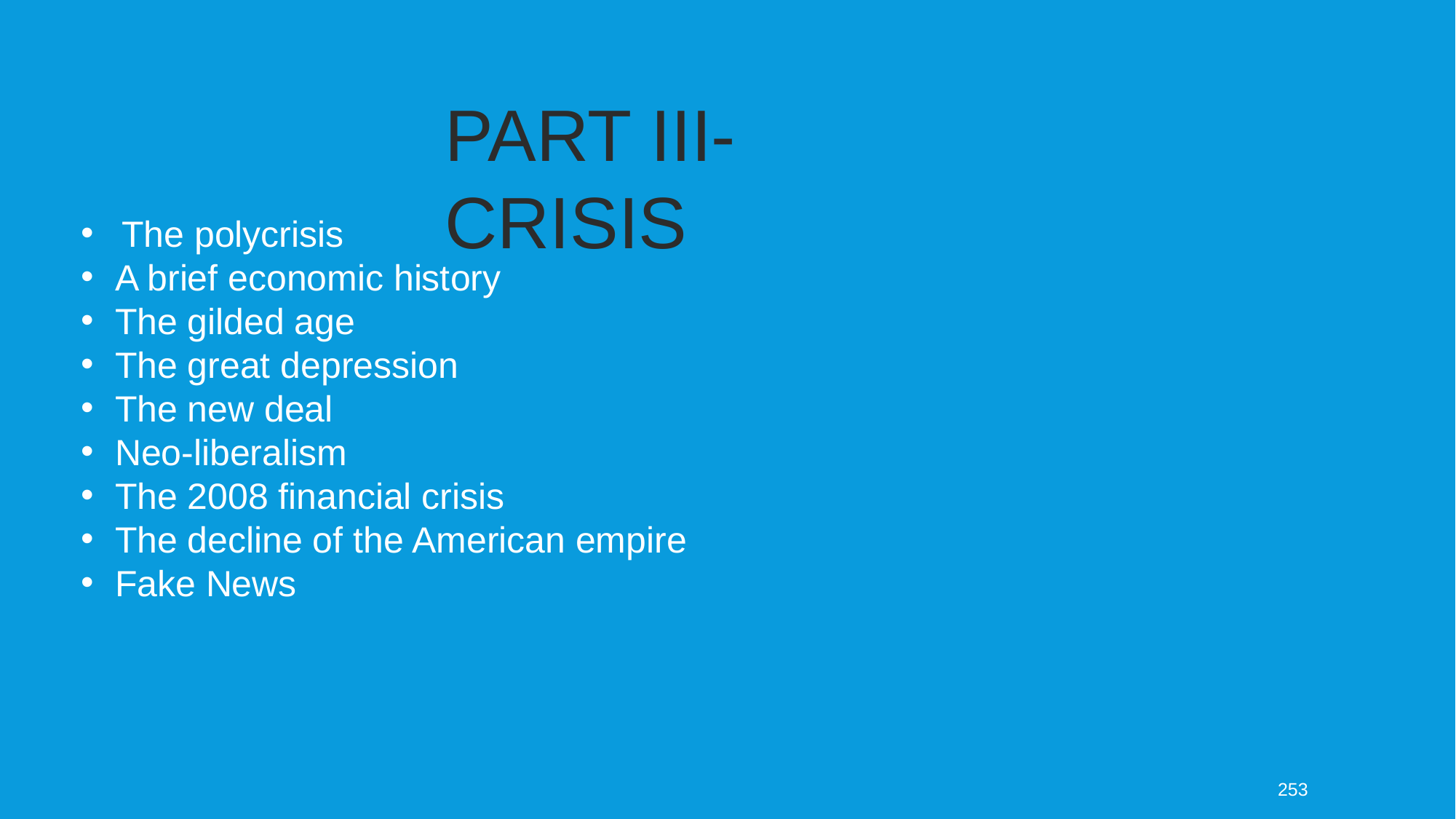

PART III- CRISIS
The polycrisis
A brief economic history
The gilded age
The great depression
The new deal
Neo-liberalism
The 2008 financial crisis
The decline of the American empire
Fake News
253